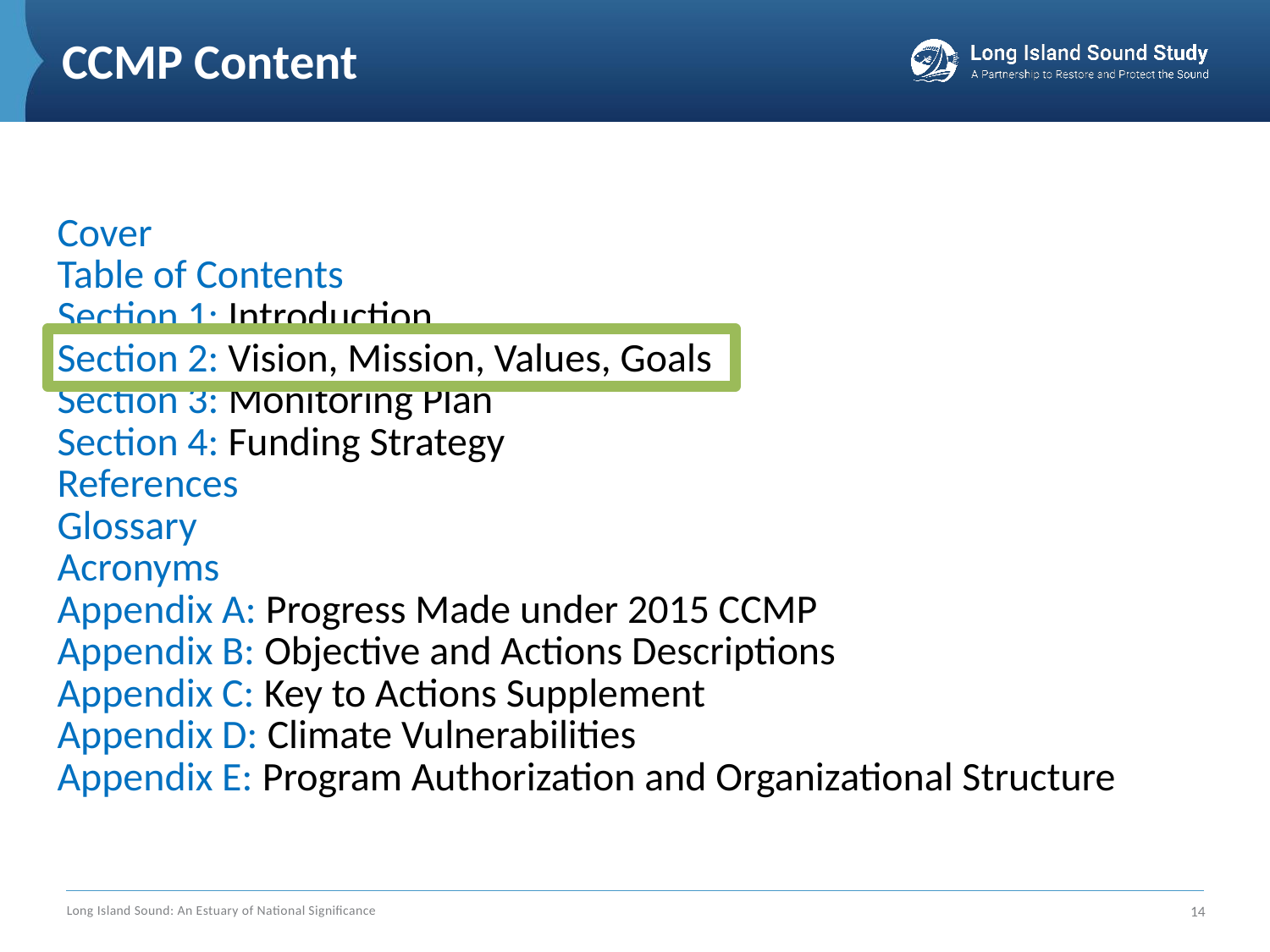

CCMP Content
Cover
Table of Contents
Section 1: Introduction
Section 2: Vision, Mission, Values, Goals
Section 3: Monitoring Plan
Section 4: Funding Strategy
References
Glossary
Acronyms
Appendix A: Progress Made under 2015 CCMP
Appendix B: Objective and Actions Descriptions
Appendix C: Key to Actions Supplement
Appendix D: Climate Vulnerabilities
Appendix E: Program Authorization and Organizational Structure